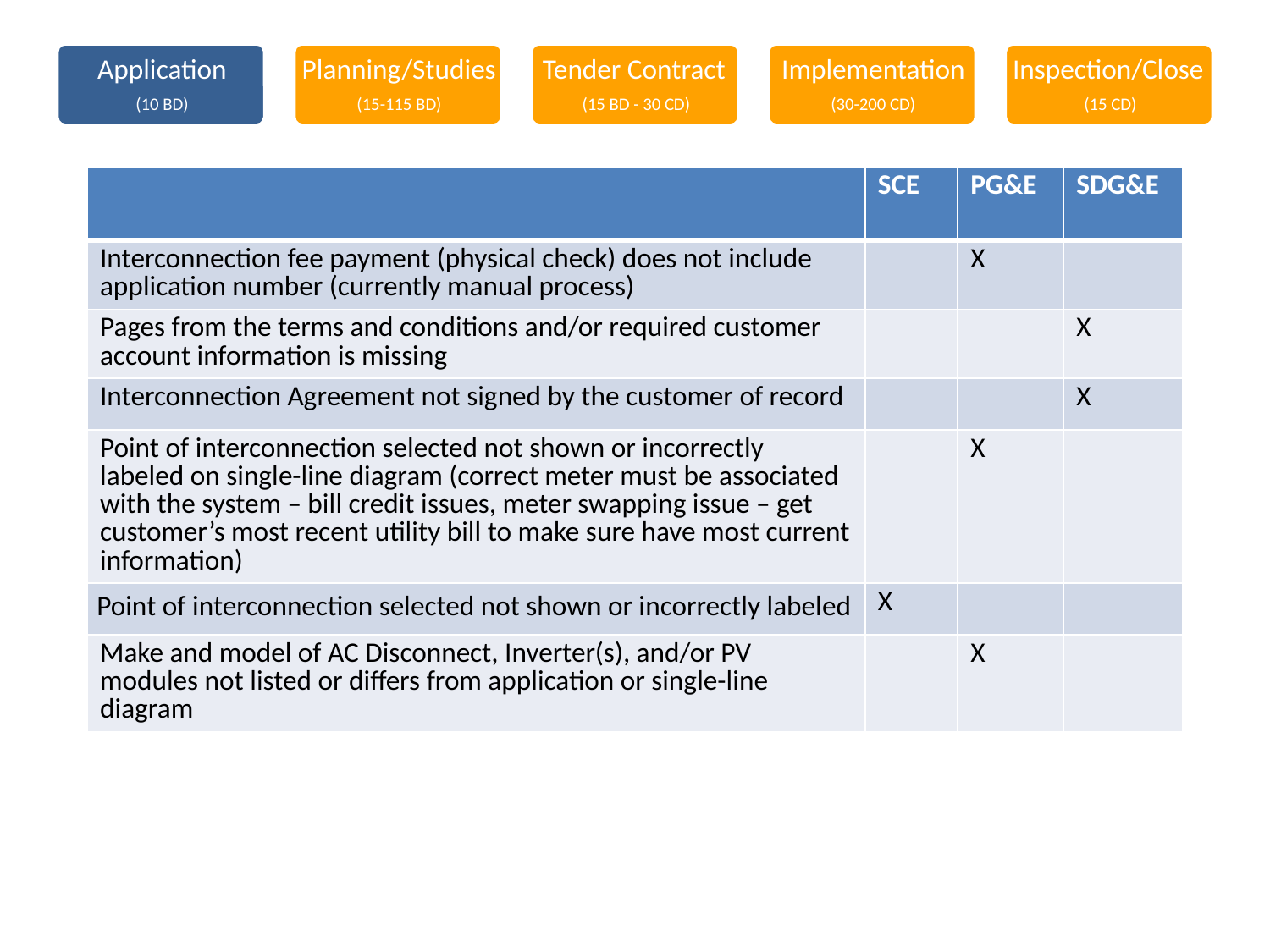

Application
(10 BD)
Planning/Studies
(15-115 BD)
Tender Contract
(15 BD - 30 CD)
Implementation
(30-200 CD)
Inspection/Close
(15 CD)
|  | SCE | PG&E | SDG&E |
| --- | --- | --- | --- |
| Interconnection fee payment (physical check) does not include application number (currently manual process) |  | X |  |
| Pages from the terms and conditions and/or required customer account information is missing |  |  | X |
| Interconnection Agreement not signed by the customer of record |  |  | X |
| Point of interconnection selected not shown or incorrectly labeled on single-line diagram (correct meter must be associated with the system – bill credit issues, meter swapping issue – get customer’s most recent utility bill to make sure have most current information) |  | X |  |
| Point of interconnection selected not shown or incorrectly labeled | X |  |  |
| Make and model of AC Disconnect, Inverter(s), and/or PV modules not listed or differs from application or single-line diagram |  | X |  |